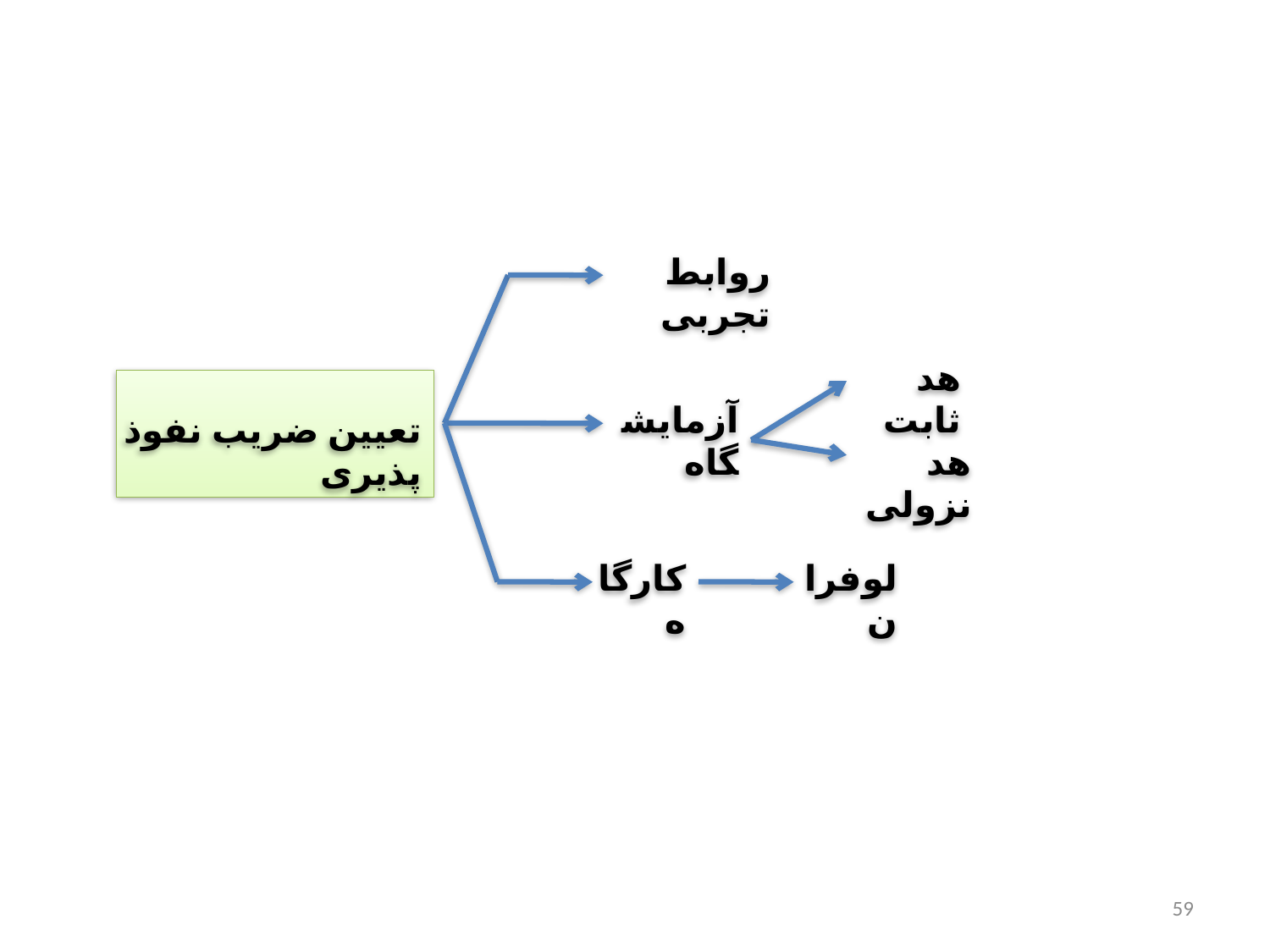

روابط تجربی
هد ثابت

آزمایشگاه
تعیین ضریب نفوذ پذیری
هد نزولی
کارگاه
لوفران
59